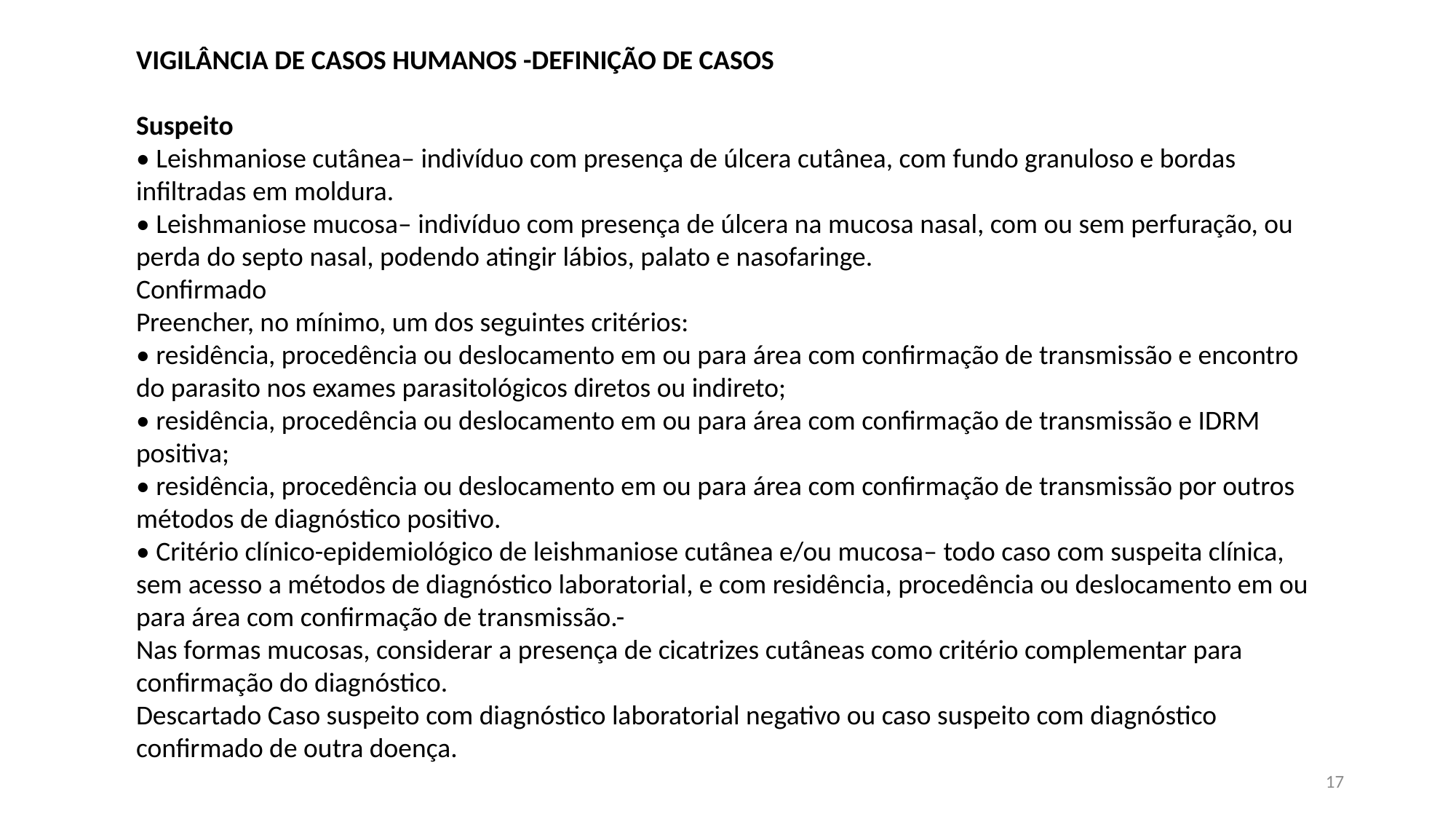

VIGILÂNCIA DE CASOS HUMANOS -DEFINIÇÃO DE CASOS

Suspeito
• Leishmaniose cutânea– indivíduo com presença de úlcera cutânea, com fundo granuloso e bordas infiltradas em moldura.
• Leishmaniose mucosa– indivíduo com presença de úlcera na mucosa nasal, com ou sem perfuração, ou perda do septo nasal, podendo atingir lábios, palato e nasofaringe.
Confirmado
Preencher, no mínimo, um dos seguintes critérios:
• residência, procedência ou deslocamento em ou para área com confirmação de transmissão e encontro do parasito nos exames parasitológicos diretos ou indireto;
• residência, procedência ou deslocamento em ou para área com confirmação de transmissão e IDRM positiva;
• residência, procedência ou deslocamento em ou para área com confirmação de transmissão por outros métodos de diagnóstico positivo.
• Critério clínico-epidemiológico de leishmaniose cutânea e/ou mucosa– todo caso com suspeita clínica, sem acesso a métodos de diagnóstico laboratorial, e com residência, procedência ou deslocamento em ou para área com confirmação de transmissão.-
Nas formas mucosas, considerar a presença de cicatrizes cutâneas como critério complementar para confirmação do diagnóstico.
Descartado Caso suspeito com diagnóstico laboratorial negativo ou caso suspeito com diagnóstico confirmado de outra doença.
17